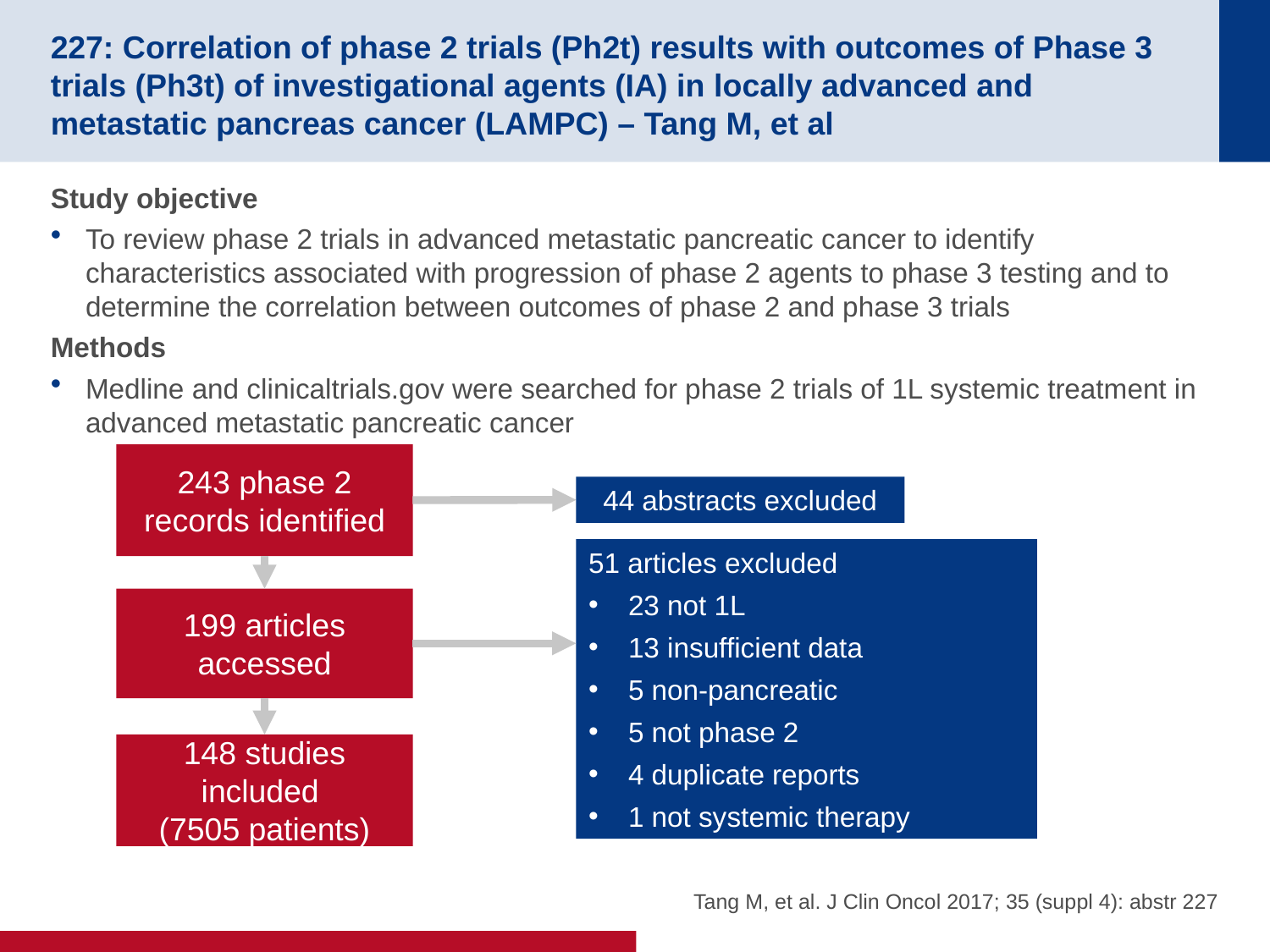

# 227: Correlation of phase 2 trials (Ph2t) results with outcomes of Phase 3 trials (Ph3t) of investigational agents (IA) in locally advanced and metastatic pancreas cancer (LAMPC) – Tang M, et al
Study objective
To review phase 2 trials in advanced metastatic pancreatic cancer to identify characteristics associated with progression of phase 2 agents to phase 3 testing and to determine the correlation between outcomes of phase 2 and phase 3 trials
Methods
Medline and clinicaltrials.gov were searched for phase 2 trials of 1L systemic treatment in advanced metastatic pancreatic cancer
243 phase 2 records identified
44 abstracts excluded
51 articles excluded
23 not 1L
13 insufficient data
5 non-pancreatic
5 not phase 2
4 duplicate reports
1 not systemic therapy
199 articles accessed
148 studies included
(7505 patients)
Tang M, et al. J Clin Oncol 2017; 35 (suppl 4): abstr 227